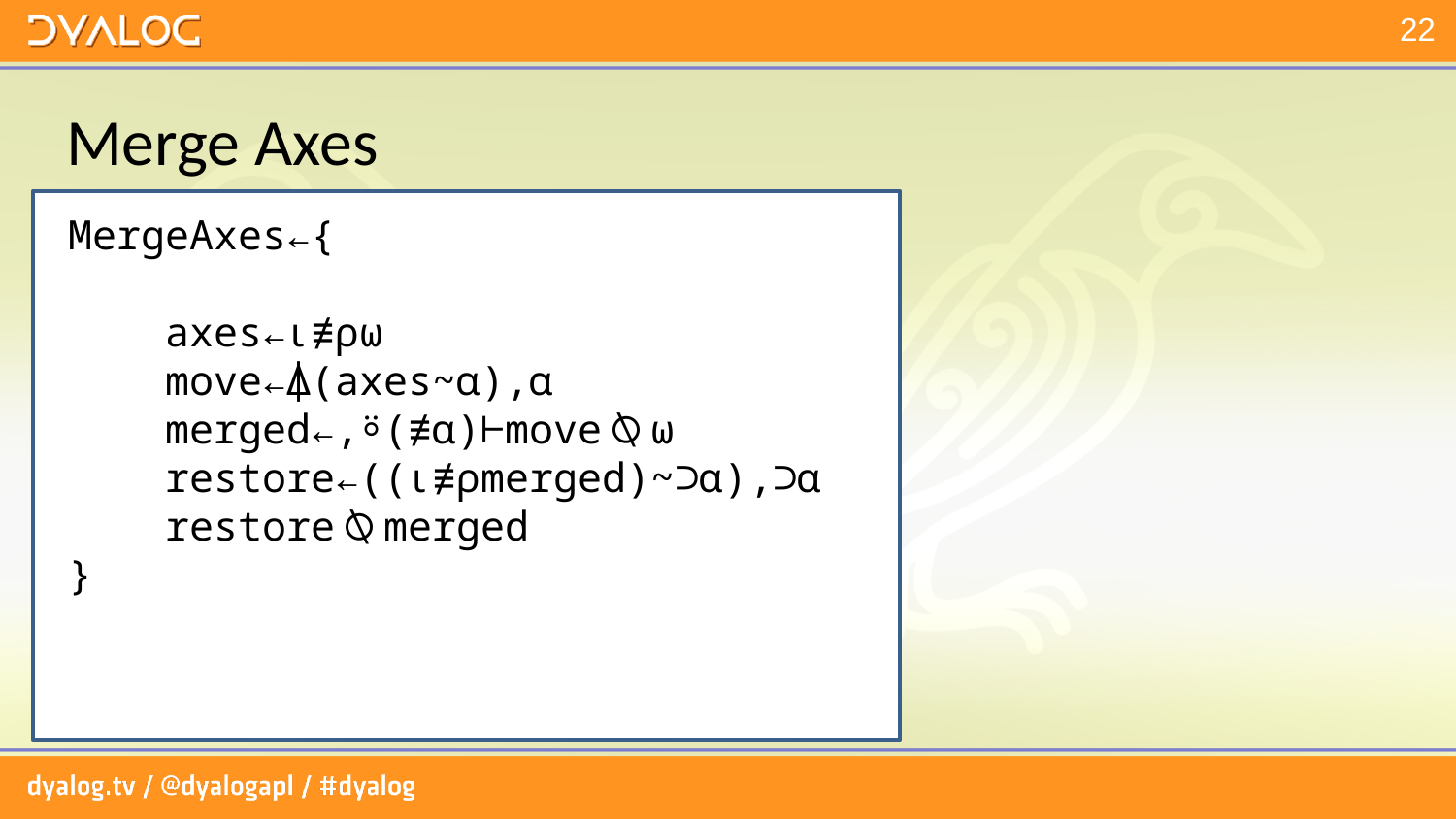

# Merge Axes

 MergeAxes←{
     axes←⍳≢⍴⍵
     move←⍋(axes~⍺),⍺
     merged←,⍤(≢⍺)⊢move⍉⍵
     restore←((⍳≢⍴merged)~⊃⍺),⊃⍺
     restore⍉merged
 }